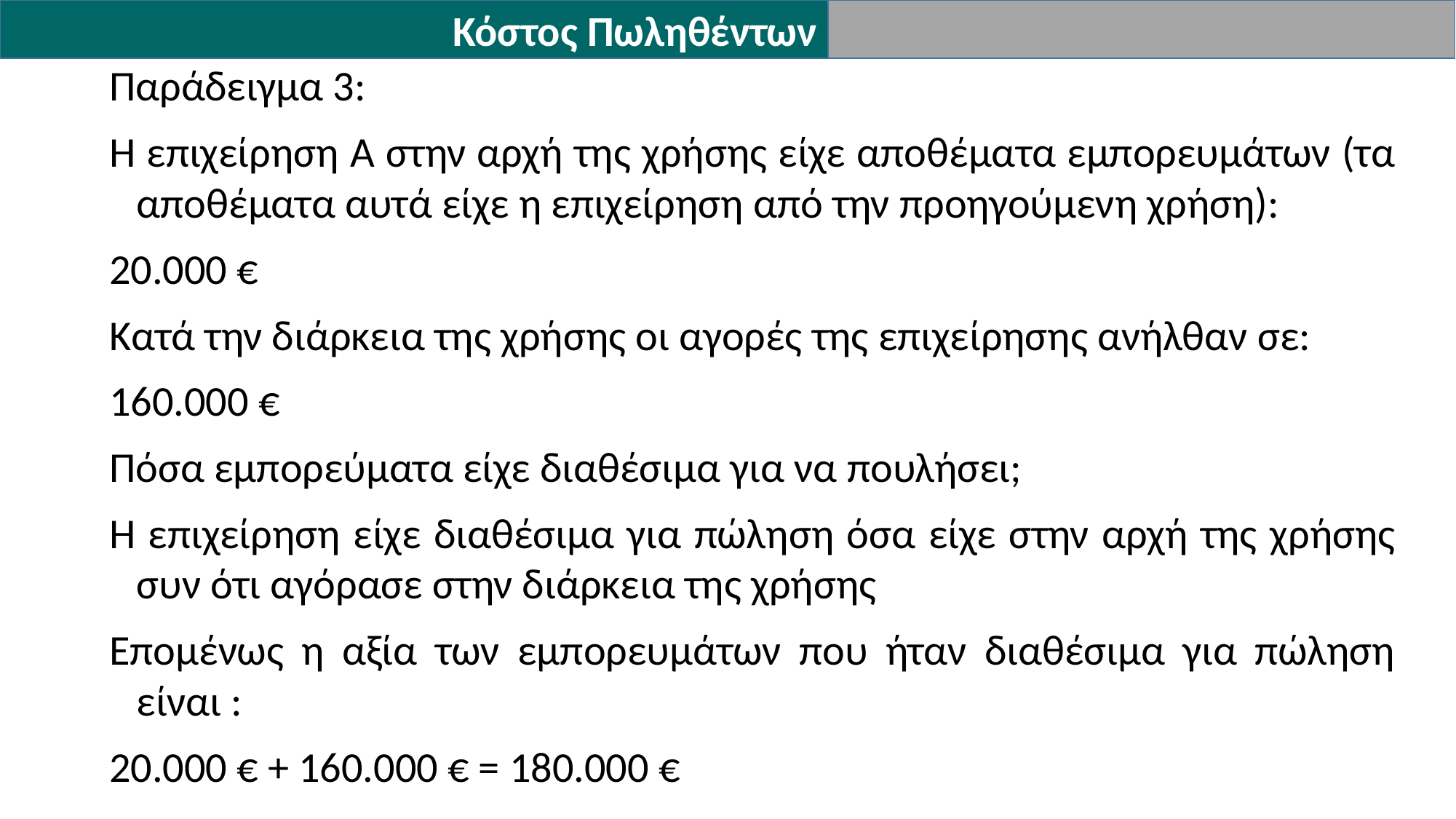

Κόστος Πωληθέντων

Παράδειγμα 3:
Η επιχείρηση Α στην αρχή της χρήσης είχε αποθέματα εμπορευμάτων (τα αποθέματα αυτά είχε η επιχείρηση από την προηγούμενη χρήση):
20.000 €
Κατά την διάρκεια της χρήσης οι αγορές της επιχείρησης ανήλθαν σε:
160.000 €
Πόσα εμπορεύματα είχε διαθέσιμα για να πουλήσει;
Η επιχείρηση είχε διαθέσιμα για πώληση όσα είχε στην αρχή της χρήσης συν ότι αγόρασε στην διάρκεια της χρήσης
Επομένως η αξία των εμπορευμάτων που ήταν διαθέσιμα για πώληση είναι :
20.000 € + 160.000 € = 180.000 €